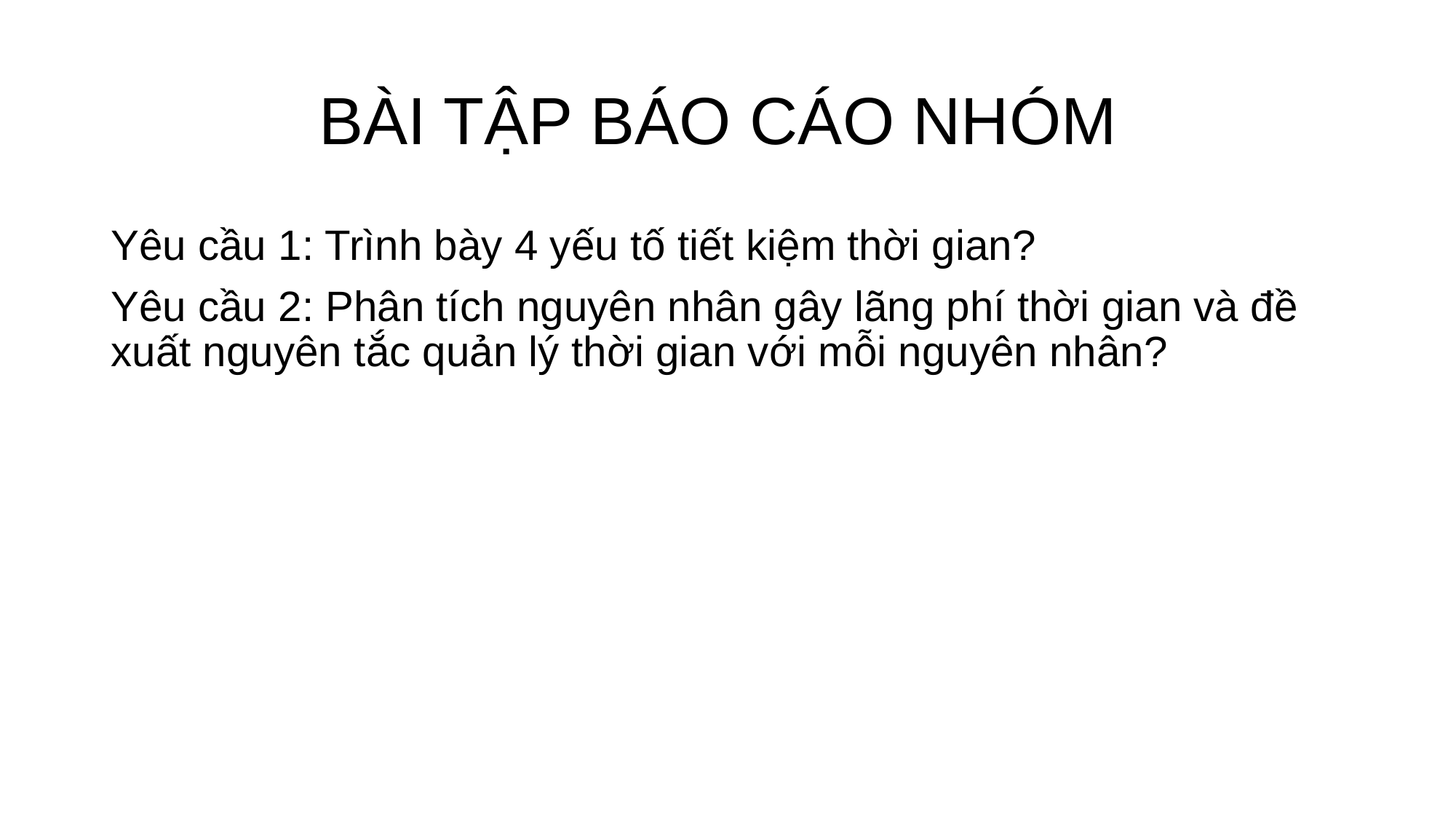

# BÀI TẬP BÁO CÁO NHÓM
Yêu cầu 1: Trình bày 4 yếu tố tiết kiệm thời gian?
Yêu cầu 2: Phân tích nguyên nhân gây lãng phí thời gian và đề xuất nguyên tắc quản lý thời gian với mỗi nguyên nhân?